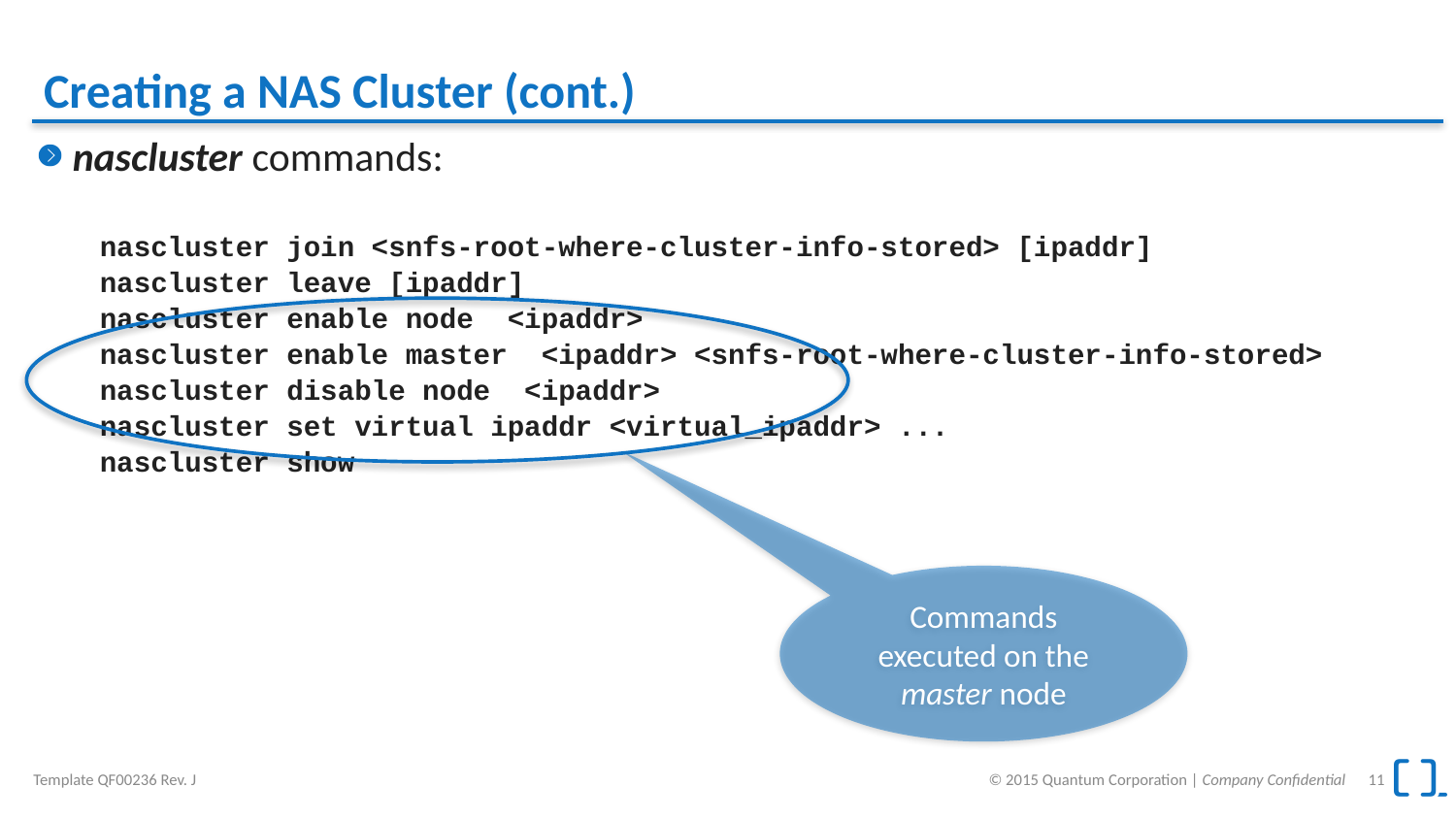

# Creating a NAS Cluster (cont.)
nascluster commands:
nascluster join <snfs-root-where-cluster-info-stored> [ipaddr]
nascluster leave [ipaddr]
nascluster enable node  <ipaddr>
nascluster enable master  <ipaddr> <snfs-root-where-cluster-info-stored>
nascluster disable node  <ipaddr>
nascluster set virtual ipaddr <virtual_ipaddr> ...
nascluster show

Commands executed on the master node